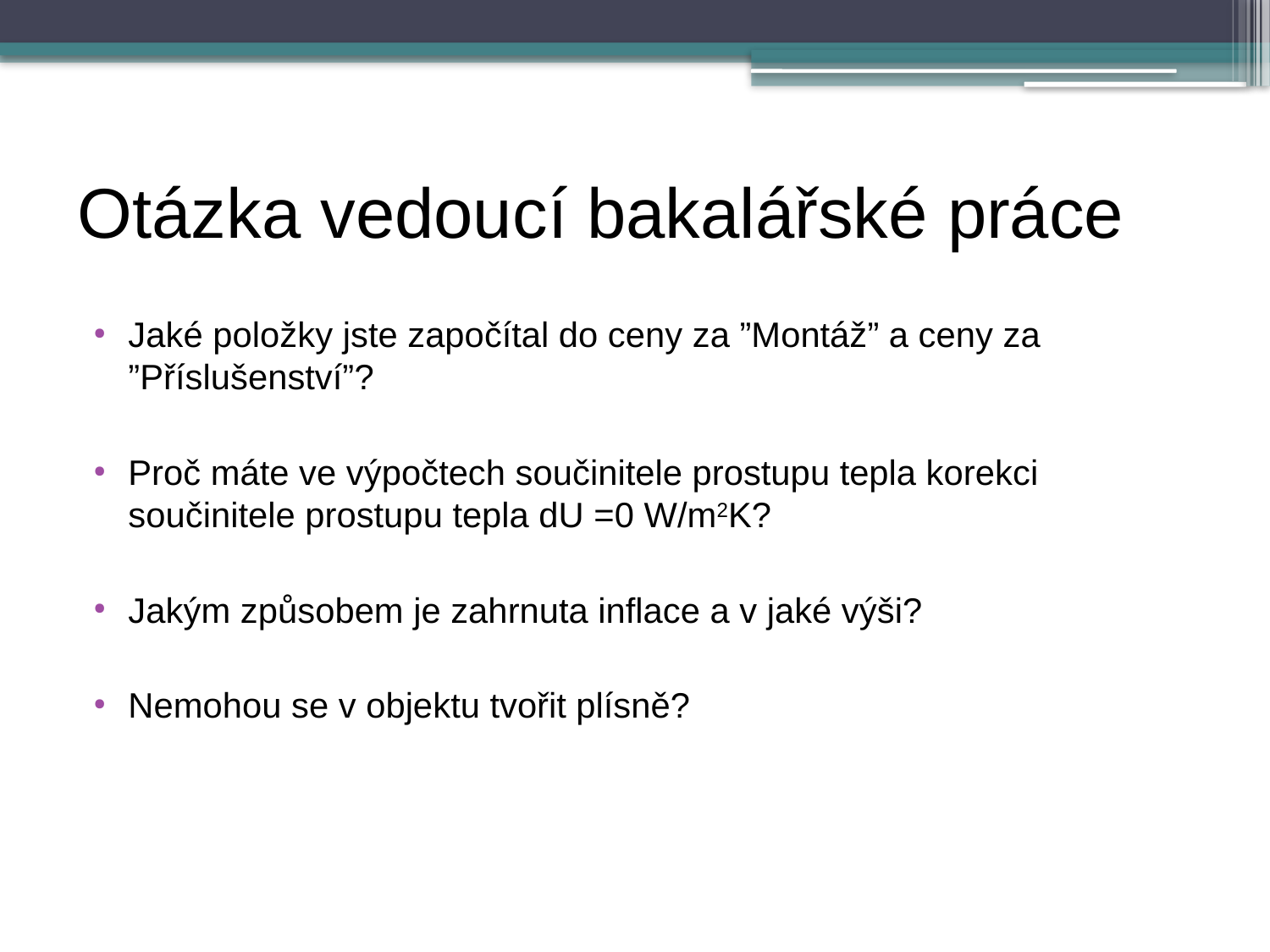

# Otázka vedoucí bakalářské práce
Jaké položky jste započítal do ceny za ”Montáž” a ceny za ”Příslušenství”?

Proč máte ve výpočtech součinitele prostupu tepla korekci součinitele prostupu tepla dU =0 W/m2K?

Jakým způsobem je zahrnuta inflace a v jaké výši?

Nemohou se v objektu tvořit plísně?